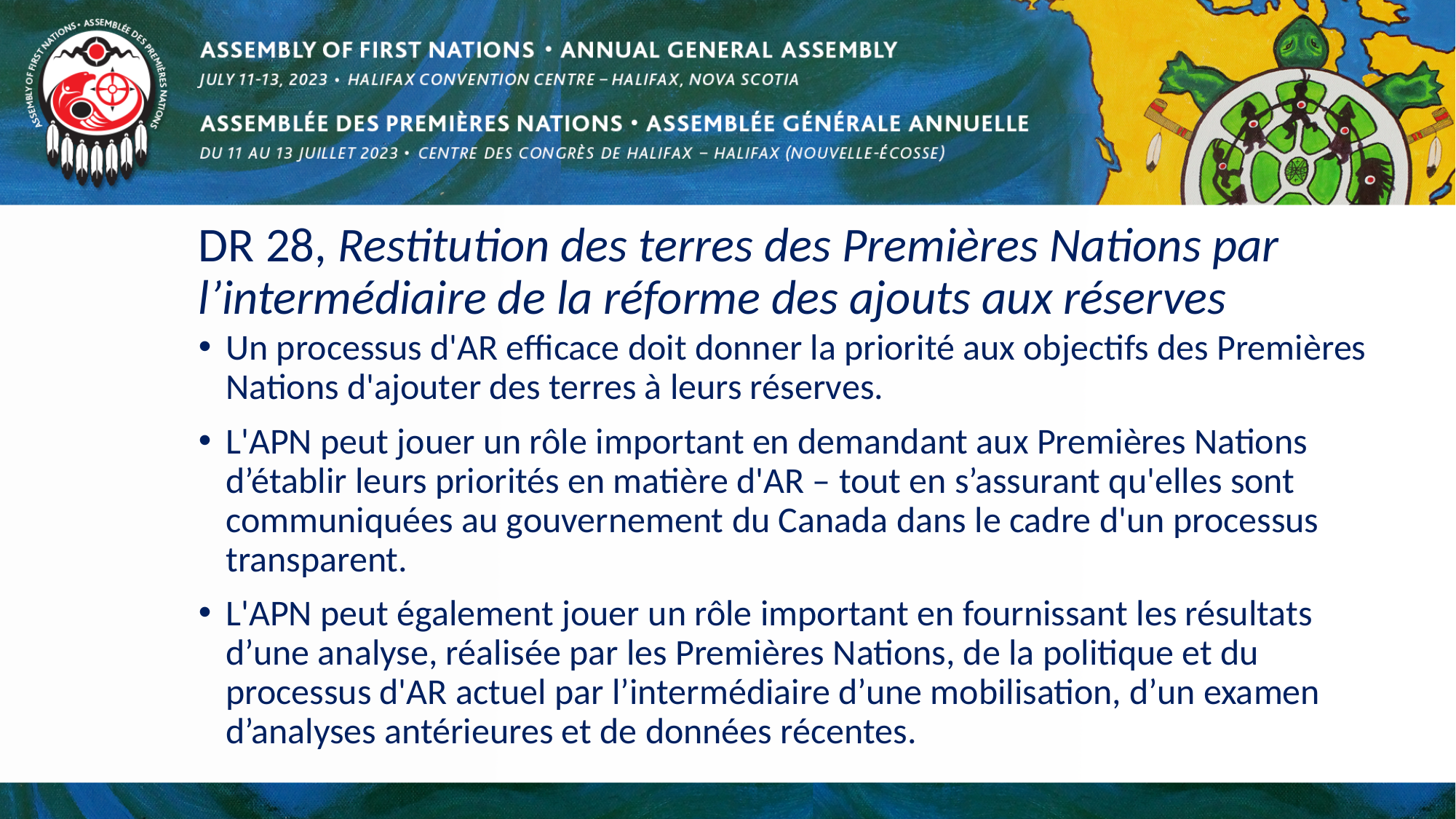

# DR 28, Restitution des terres des Premières Nations par l’intermédiaire de la réforme des ajouts aux réserves
Un processus d'AR efficace doit donner la priorité aux objectifs des Premières Nations d'ajouter des terres à leurs réserves.
L'APN peut jouer un rôle important en demandant aux Premières Nations d’établir leurs priorités en matière d'AR – tout en s’assurant qu'elles sont communiquées au gouvernement du Canada dans le cadre d'un processus transparent.
L'APN peut également jouer un rôle important en fournissant les résultats d’une analyse, réalisée par les Premières Nations, de la politique et du processus d'AR actuel par l’intermédiaire d’une mobilisation, d’un examen d’analyses antérieures et de données récentes.